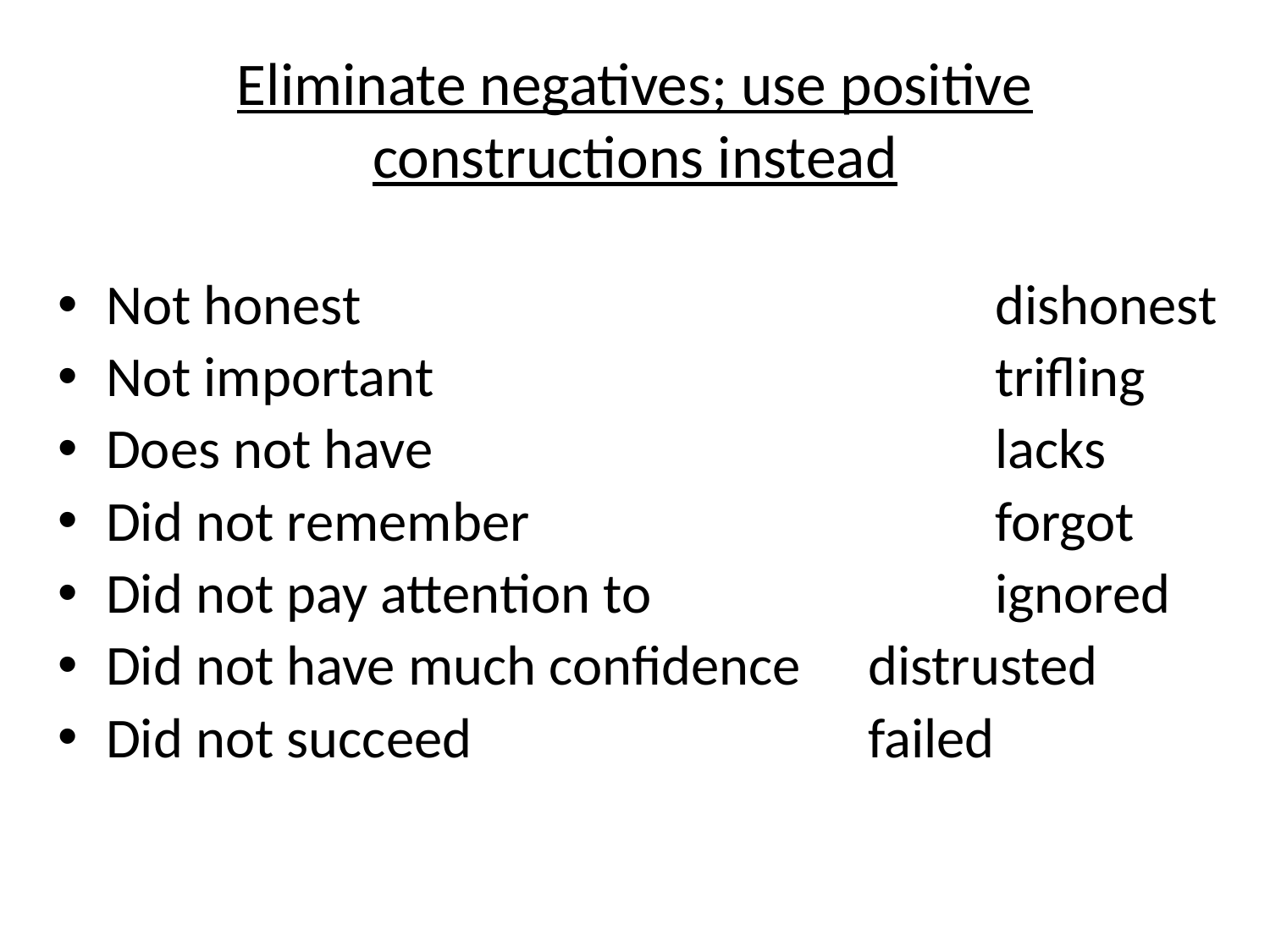

# Eliminate negatives; use positive constructions instead
Not honest					dishonest
Not important					trifling
Does not have					lacks
Did not remember				forgot
Did not pay attention to			ignored
Did not have much confidence     	distrusted
Did not succeed				failed